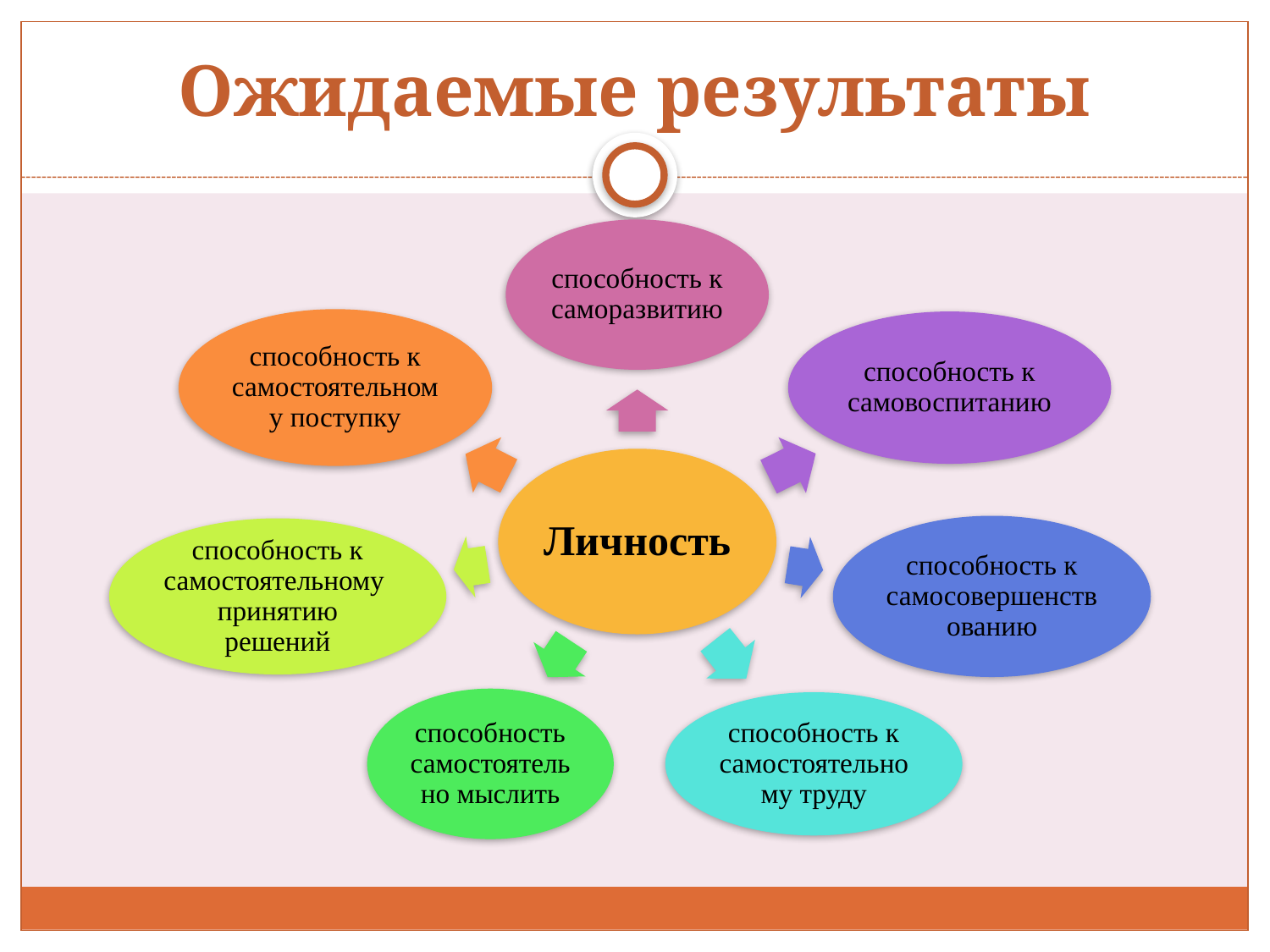

# Ожидаемые результаты
Личность

способность к саморазвитию

способность к самовоспитанию

способность к самосовершенствованию

способность к самостоятельному труду

способность самостоятельно мыслить

способность к самостоятельному  принятию решений

способность к самостоятельному поступку